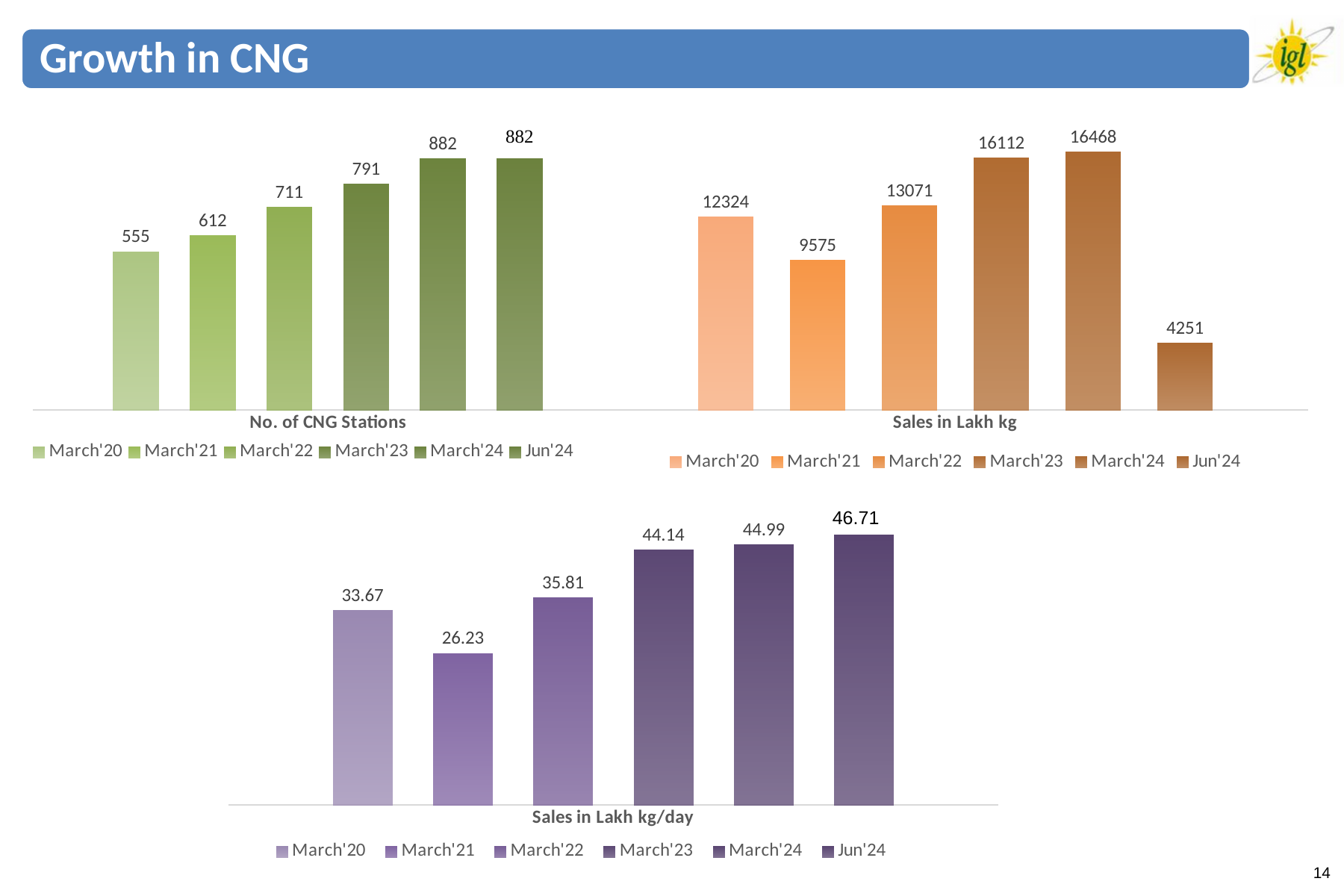

Growth in CNG

[unsupported chart]

[unsupported chart]

[unsupported chart]

46.71
14